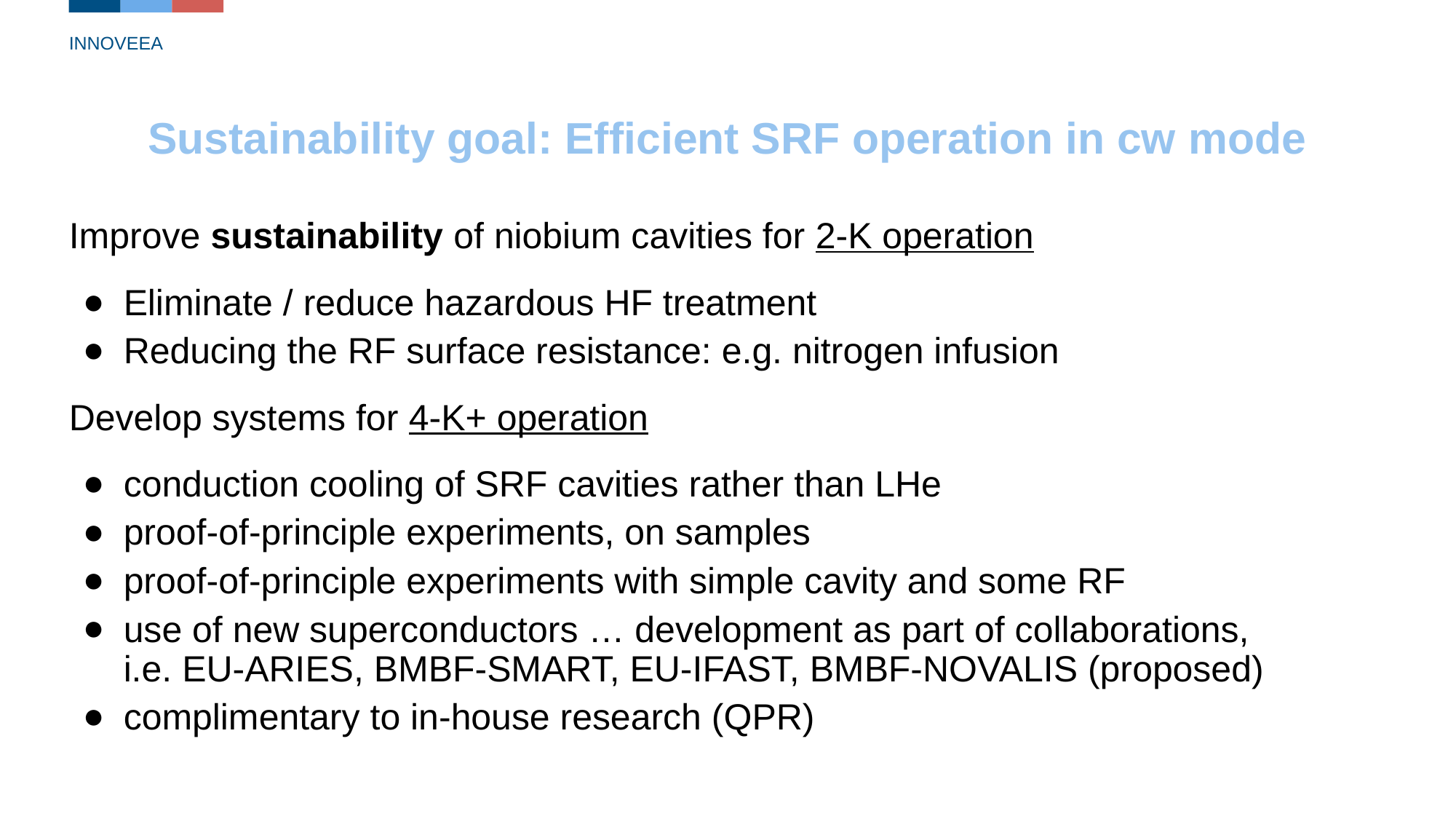

INNOVEEA
# Sustainability goal: Efficient SRF operation in cw mode
Improve sustainability of niobium cavities for 2-K operation
Eliminate / reduce hazardous HF treatment
Reducing the RF surface resistance: e.g. nitrogen infusion
Develop systems for 4-K+ operation
conduction cooling of SRF cavities rather than LHe
proof-of-principle experiments, on samples
proof-of-principle experiments with simple cavity and some RF
use of new superconductors … development as part of collaborations,
i.e. EU-ARIES, BMBF-SMART, EU-IFAST, BMBF-NOVALIS (proposed)
complimentary to in-house research (QPR)